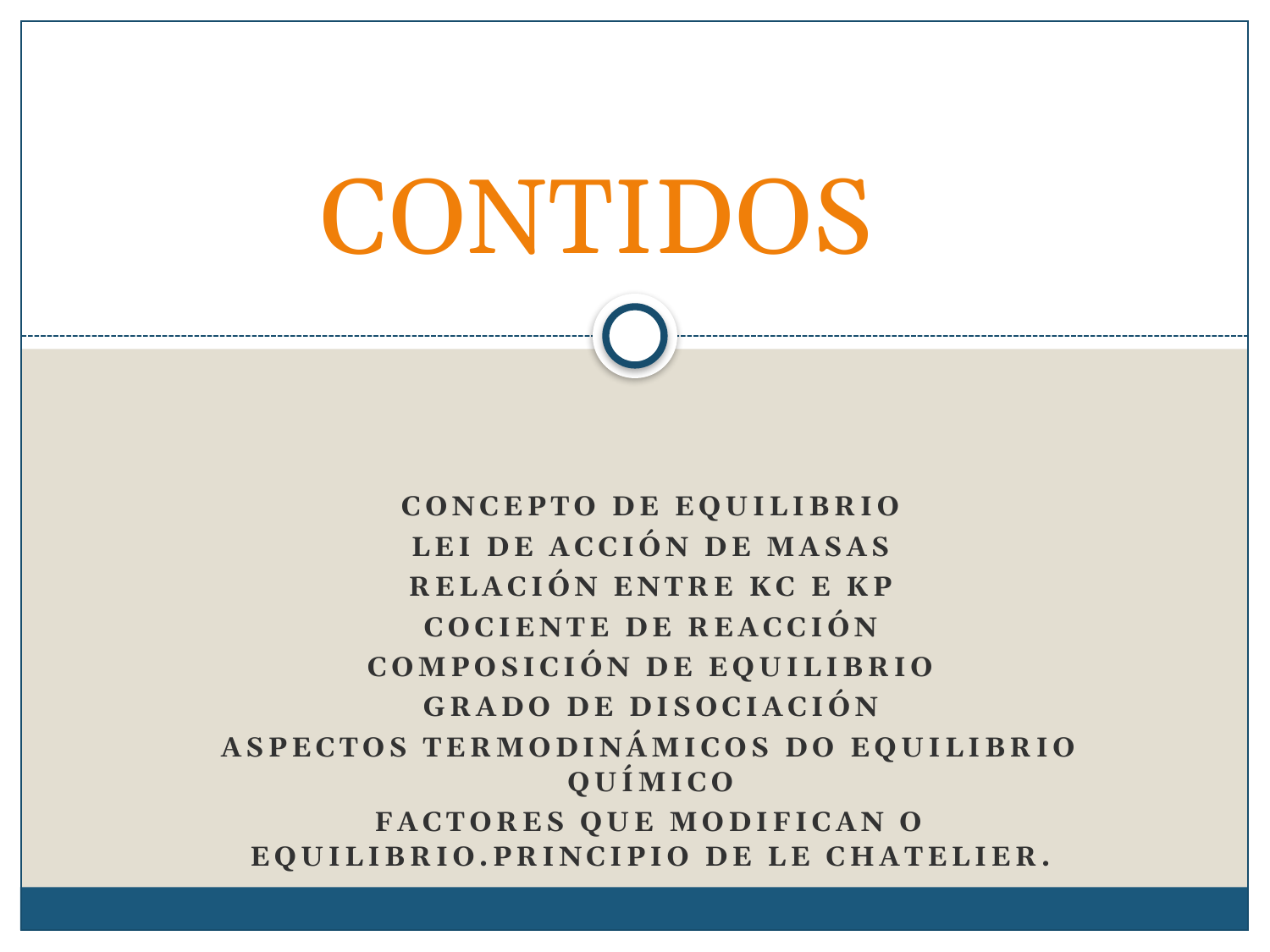

# CONTIDOS

CONCEPTO DE EQUILIBRIO
LEI DE ACCIÓN DE MASAS
RELACIÓN ENTRE Kc E kp
COCIENTE DE REACCIÓN
COMPOSICIÓN DE EQUILIBRIO
GRADO DE DISOCIACIÓN
ASPECTOS TERMODINÁMICOS DO EQUILIBRIO QUÍMICO
FACTORES QUE MODIFICAN O EQUILIBRIO.PRINCIPIO DE LE CHATELIER.